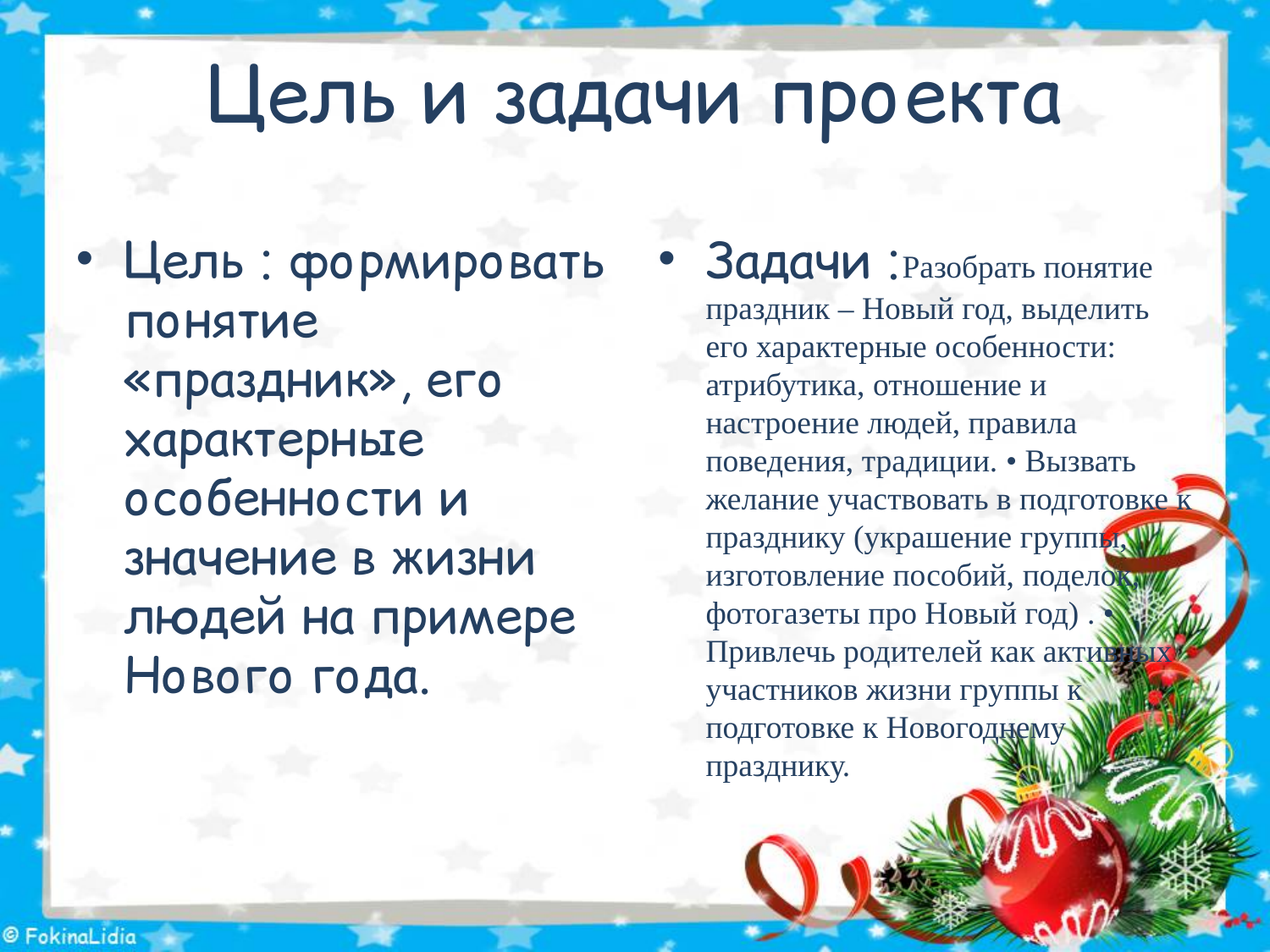

# Цель и задачи проекта
Цель : формировать понятие «праздник», его характерные особенности и значение в жизни людей на примере Нового года.
Задачи :Разобрать понятие праздник – Новый год, выделить его характерные особенности: атрибутика, отношение и настроение людей, правила поведения, традиции. • Вызвать желание участвовать в подготовке к празднику (украшение группы, изготовление пособий, поделок, фотогазеты про Новый год) . • Привлечь родителей как активных участников жизни группы к подготовке к Новогоднему празднику.